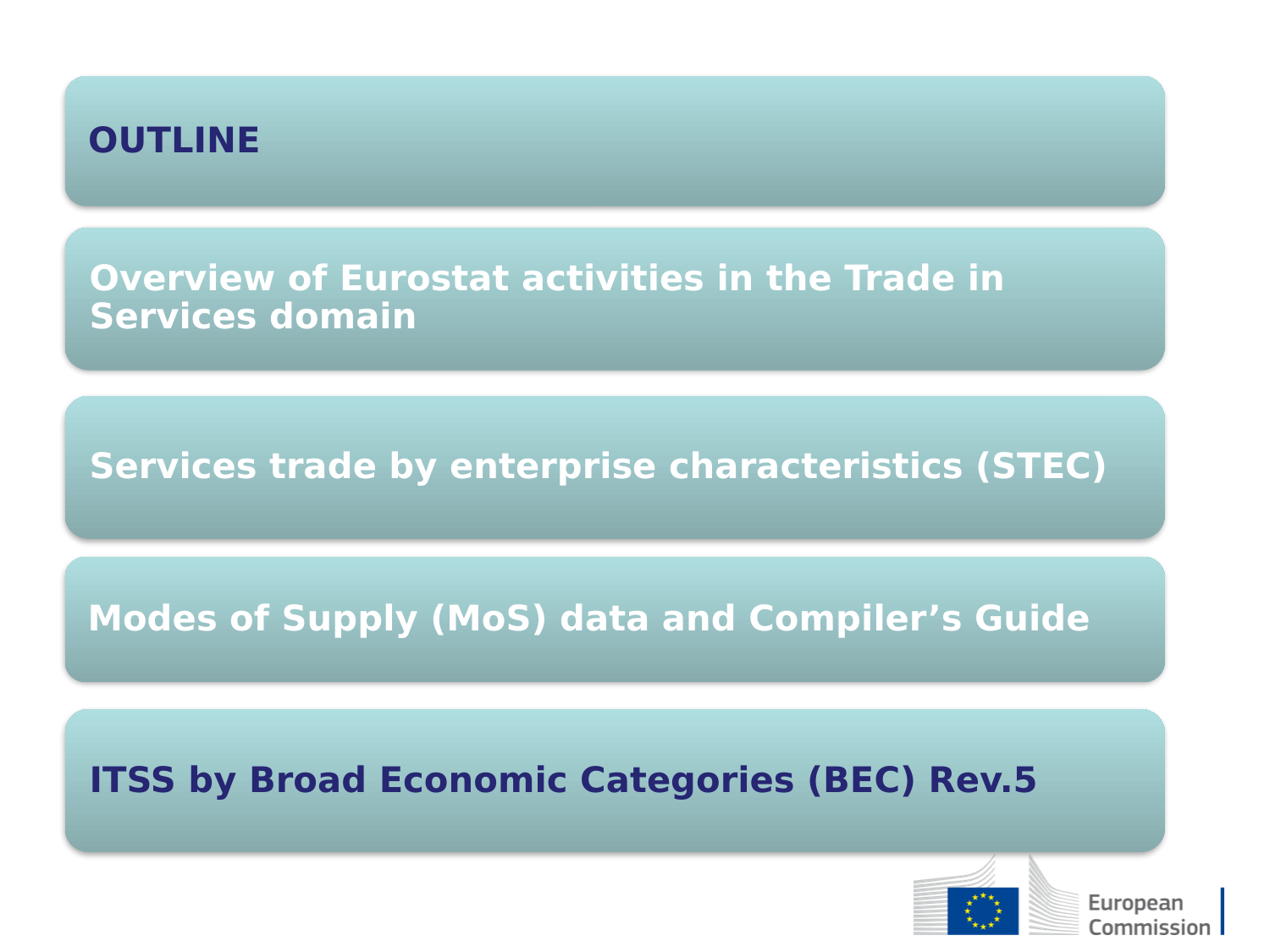

OUTLINE
Overview of Eurostat activities in the Trade in Services domain
Services trade by enterprise characteristics (STEC)
Modes of Supply (MoS) data and Compiler’s Guide
ITSS by Broad Economic Categories (BEC) Rev.5